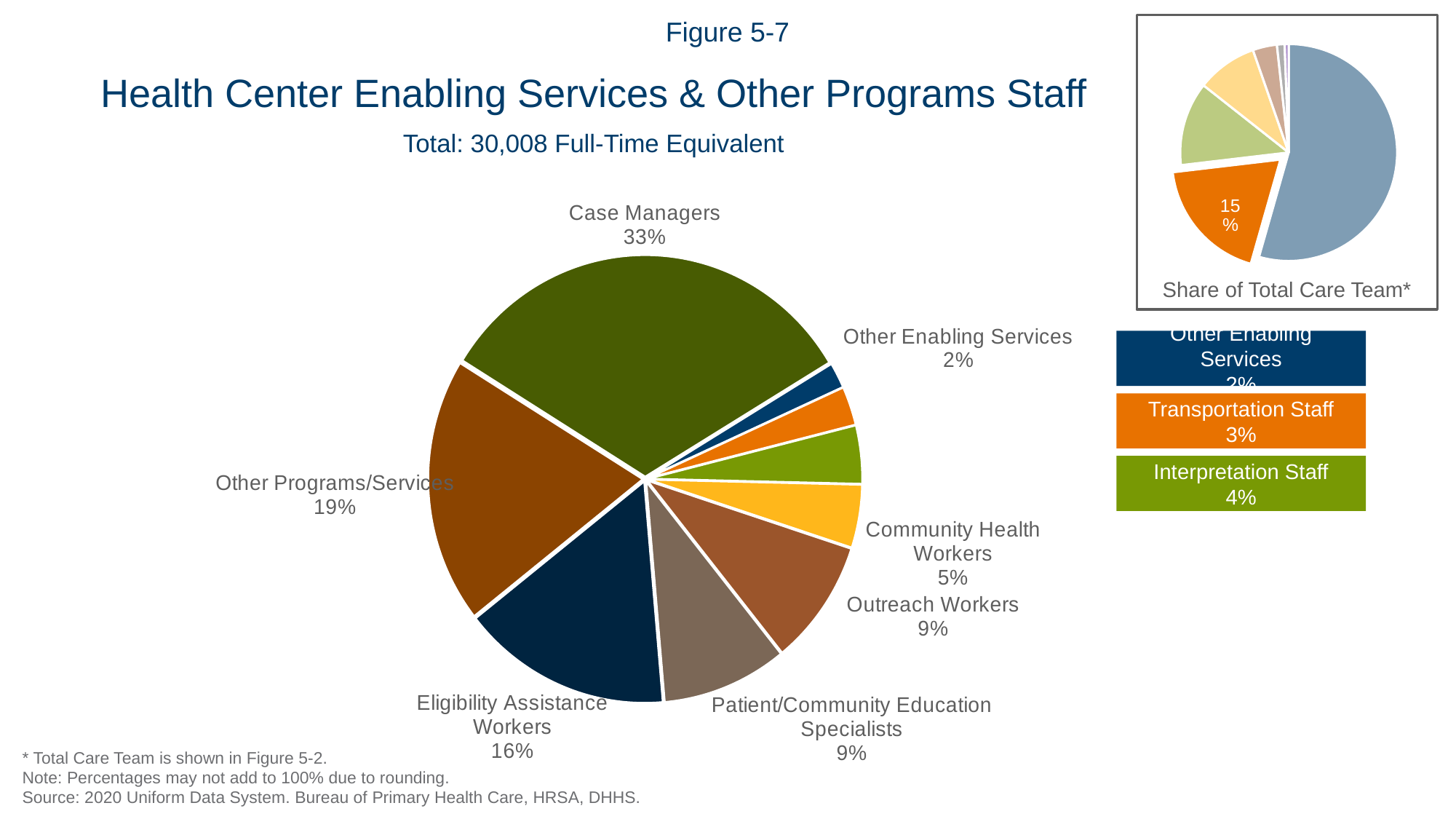

Figure 5-7

### Chart

| Category | FTEs |
|---|---|
| Medical Services | 81476.7599999999 |
| Enabling Services & Other Programs | 28036.08999999999 |
| Dental Services | 18715.31999999998 |
| Behavioral Health | 13517.599999999997 |
| Pharmacy Services | 5417.309999999999 |
| Other Professional Services | 1696.6599999999992 |
| Vision Services | 895.7099999999997 |
Share of Total Care Team*
Health Center Enabling Services & Other Programs Staff
Total: 30,008 Full-Time Equivalent

### Chart

| Category |  |
|---|---|
| Other Enabling Services | 0.01885141615681789 |
| Transportation Staff | 0.028394472981075475 |
| Interpretation Staff | 0.04259081776381801 |
| Community Health Workers | 0.04613196776012632 |
| Outreach Workers | 0.09196895858159966 |
| Patient/Community Education Specialists | 0.09436051888833281 |
| Eligibility Assistance Workers | 0.1576985235815694 |
| Other Programs/Services | 0.19396927317610987 |
| Case Managers | 0.32603405111055134 |
Other Enabling Services
2%
Transportation Staff
3%
Interpretation Staff
4%
* Total Care Team is shown in Figure 5-2.
Note: Percentages may not add to 100% due to rounding.
Source: 2020 Uniform Data System. Bureau of Primary Health Care, HRSA, DHHS.